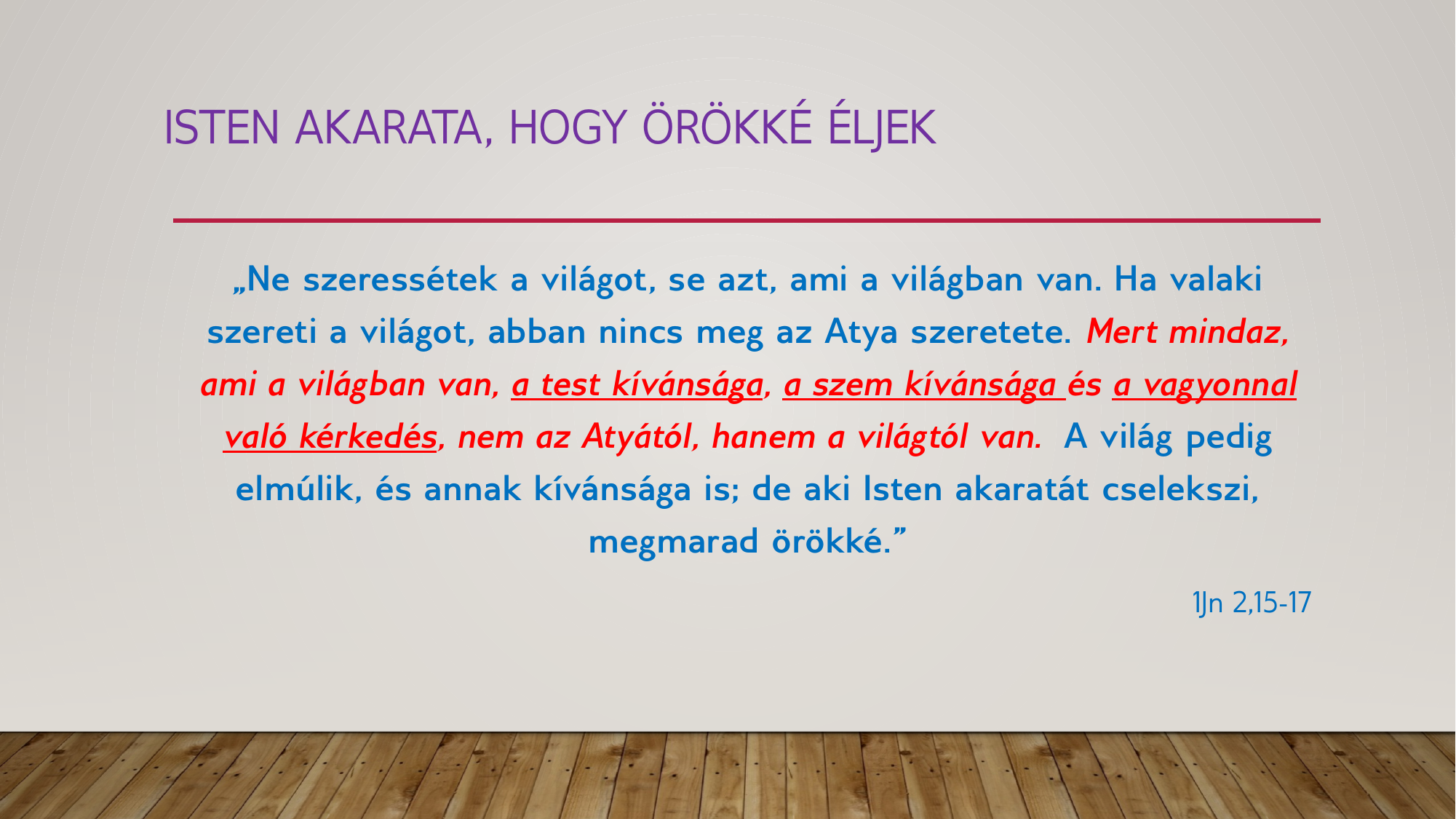

# Isten akarata, hogy örökké éljek
„Ne szeressétek a világot, se azt, ami a világban van. Ha valaki szereti a világot, abban nincs meg az Atya szeretete. Mert mindaz, ami a világban van, a test kívánsága, a szem kívánsága és a vagyonnal való kérkedés, nem az Atyától, hanem a világtól van.  A világ pedig elmúlik, és annak kívánsága is; de aki Isten akaratát cselekszi, megmarad örökké.”
1Jn 2,15-17